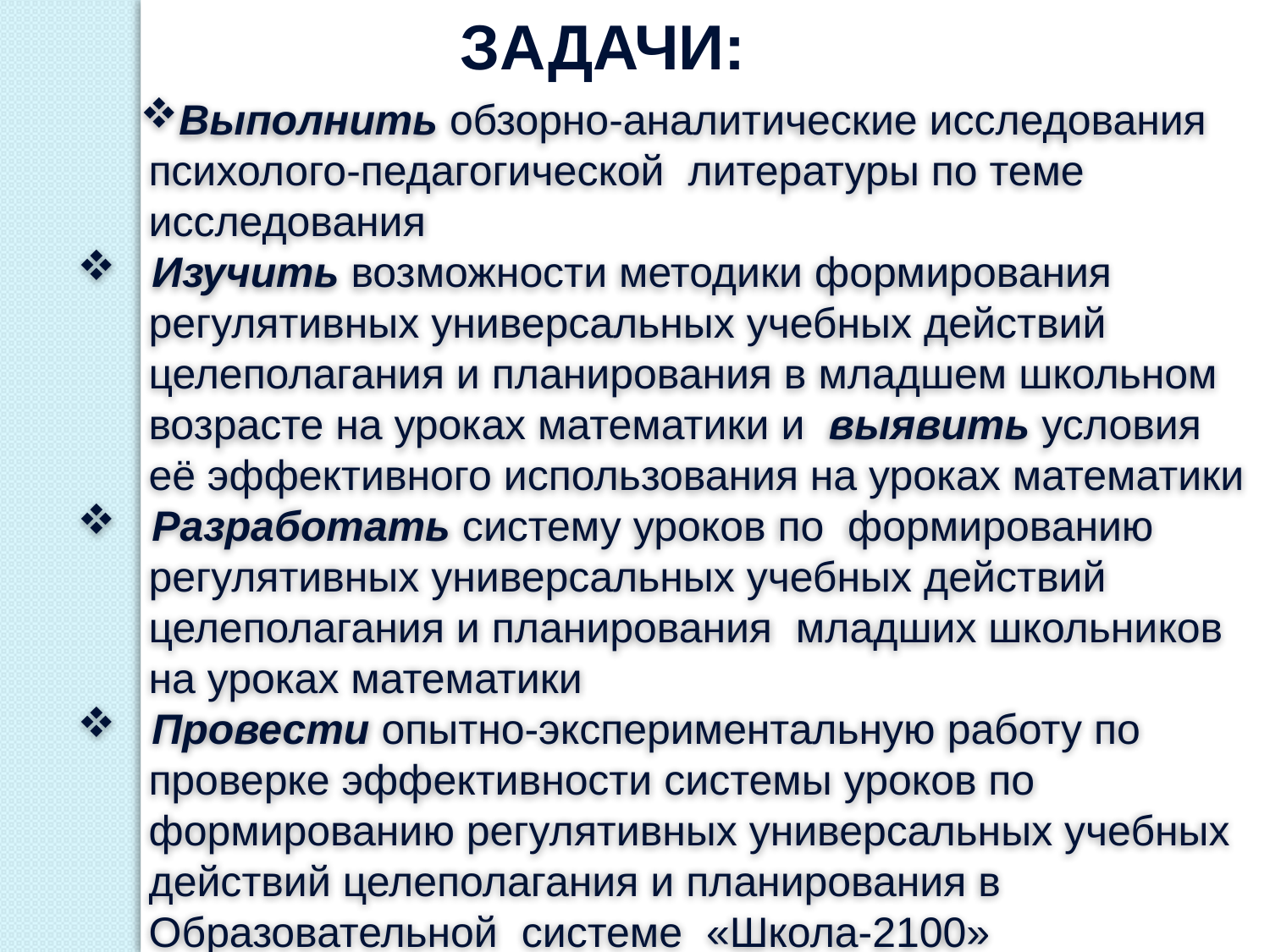

Задачи:
Выполнить обзорно-аналитические исследования
      психолого-педагогической  литературы по теме
      исследования
   Изучить возможности методики формирования
      регулятивных универсальных учебных действий
      целеполагания и планирования в младшем школьном
      возрасте на уроках математики и  выявить условия
      её эффективного использования на уроках математики
   Разработать систему уроков по  формированию
      регулятивных универсальных учебных действий
      целеполагания и планирования  младших школьников
      на уроках математики
   Провести опытно-экспериментальную работу по
      проверке эффективности системы уроков по
      формированию регулятивных универсальных учебных
      действий целеполагания и планирования в
      Образовательной  системе  «Школа-2100»